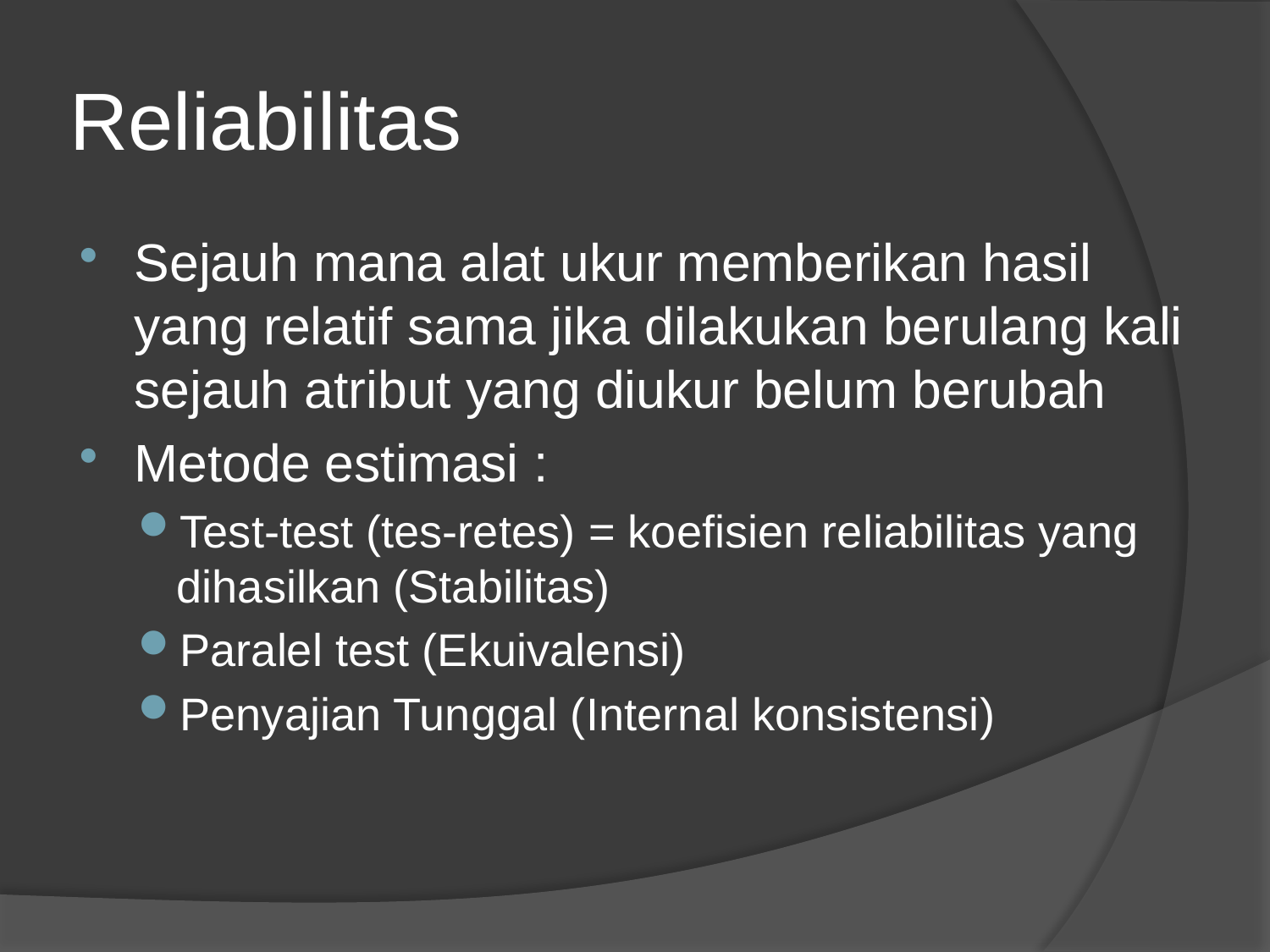

# Reliabilitas
Sejauh mana alat ukur memberikan hasil yang relatif sama jika dilakukan berulang kali sejauh atribut yang diukur belum berubah
Metode estimasi :
Test-test (tes-retes) = koefisien reliabilitas yang dihasilkan (Stabilitas)
Paralel test (Ekuivalensi)
Penyajian Tunggal (Internal konsistensi)